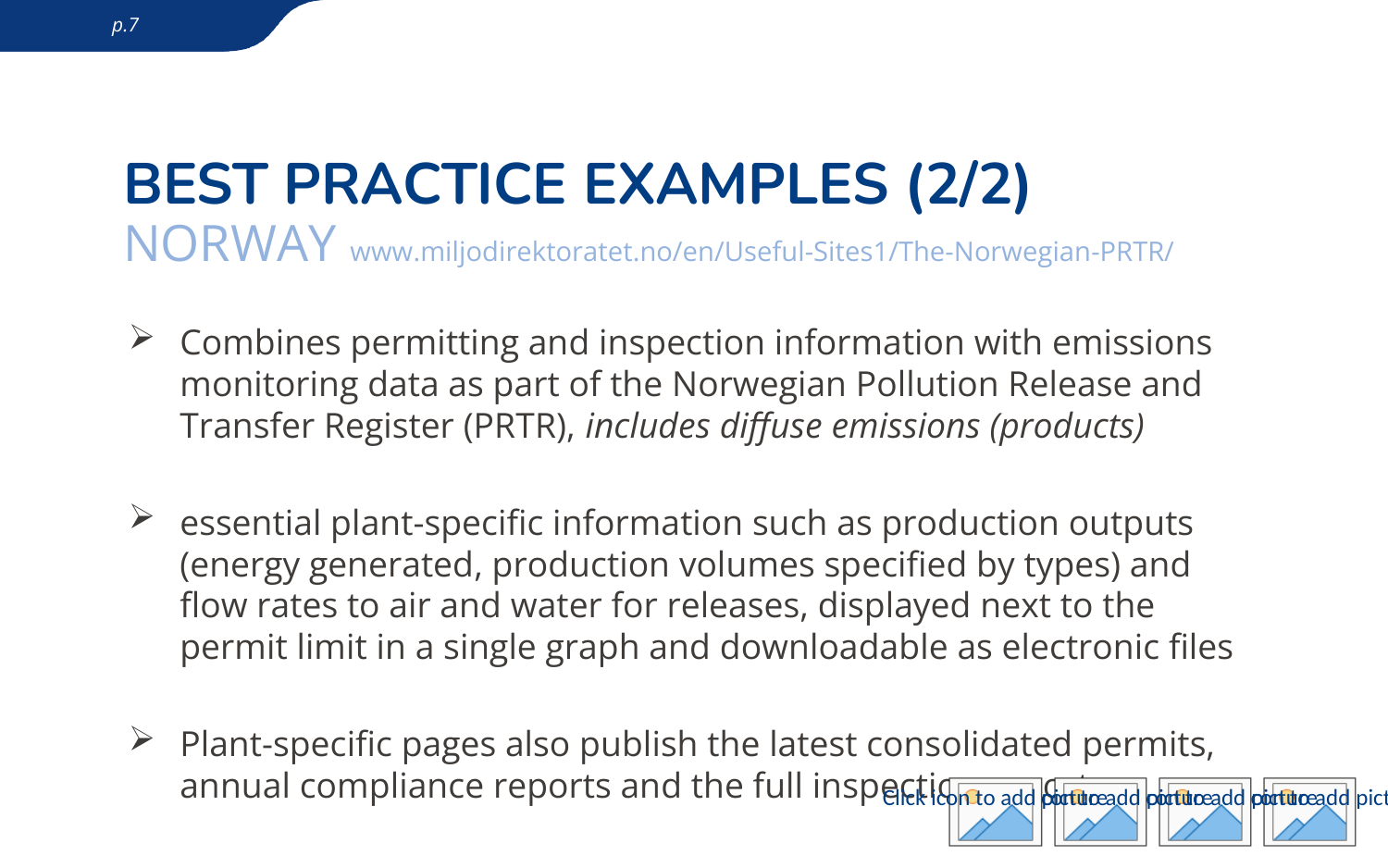

# Best practice examples (2/2)
NORWAY www.miljodirektoratet.no/en/Useful-Sites1/The-Norwegian-PRTR/

Combines permitting and inspection information with emissions monitoring data as part of the Norwegian Pollution Release and Transfer Register (PRTR), includes diffuse emissions (products)

essential plant-specific information such as production outputs (energy generated, production volumes specified by types) and flow rates to air and water for releases, displayed next to the permit limit in a single graph and downloadable as electronic files

Plant-specific pages also publish the latest consolidated permits, annual compliance reports and the full inspection report